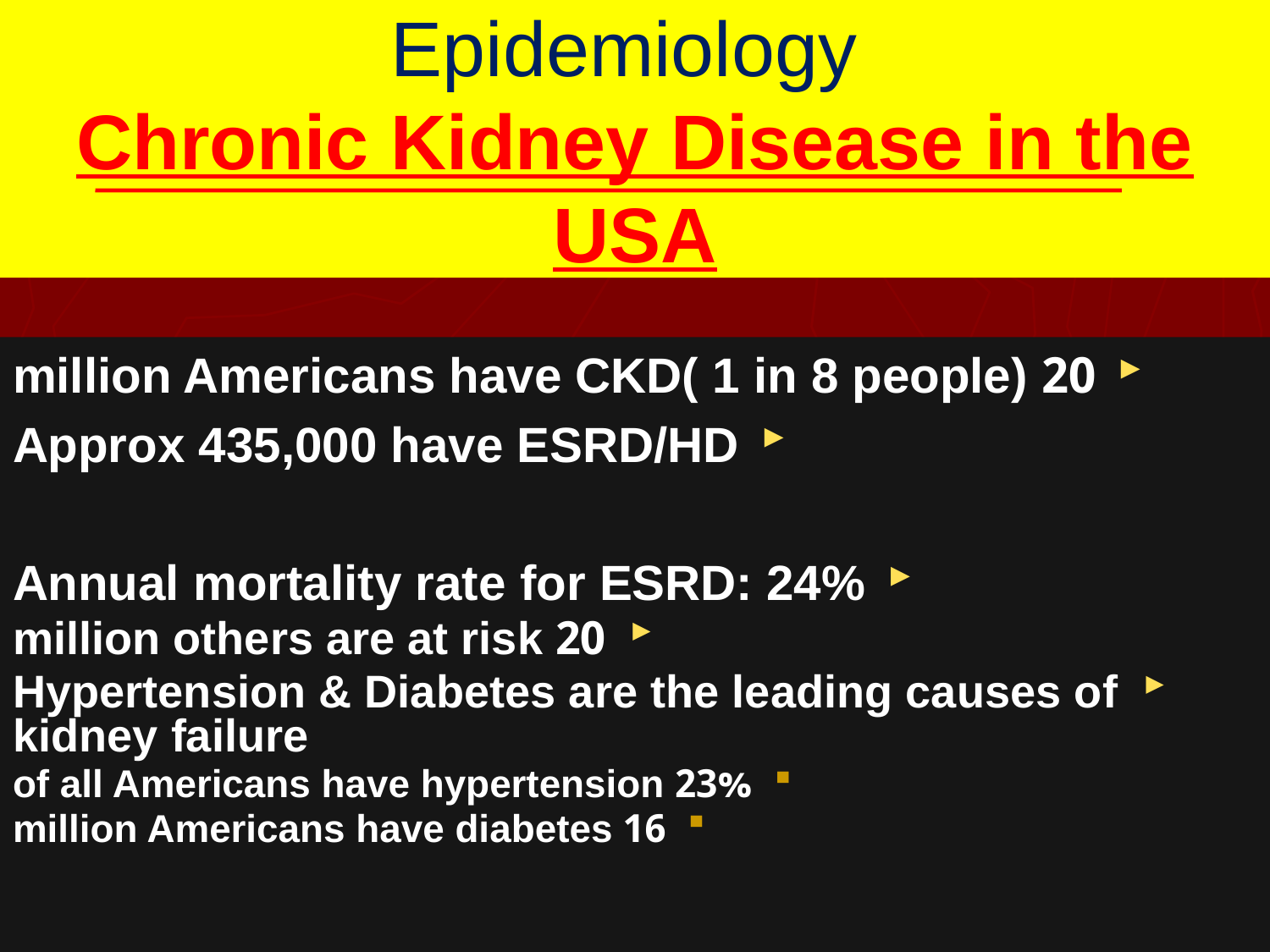

# Epidemiology Chronic Kidney Disease in the USA

20 million Americans have CKD( 1 in 8 people)
Approx 435,000 have ESRD/HD

Annual mortality rate for ESRD: 24%
20 million others are at risk
Hypertension & Diabetes are the leading causes of kidney failure
23% of all Americans have hypertension
16 million Americans have diabetes